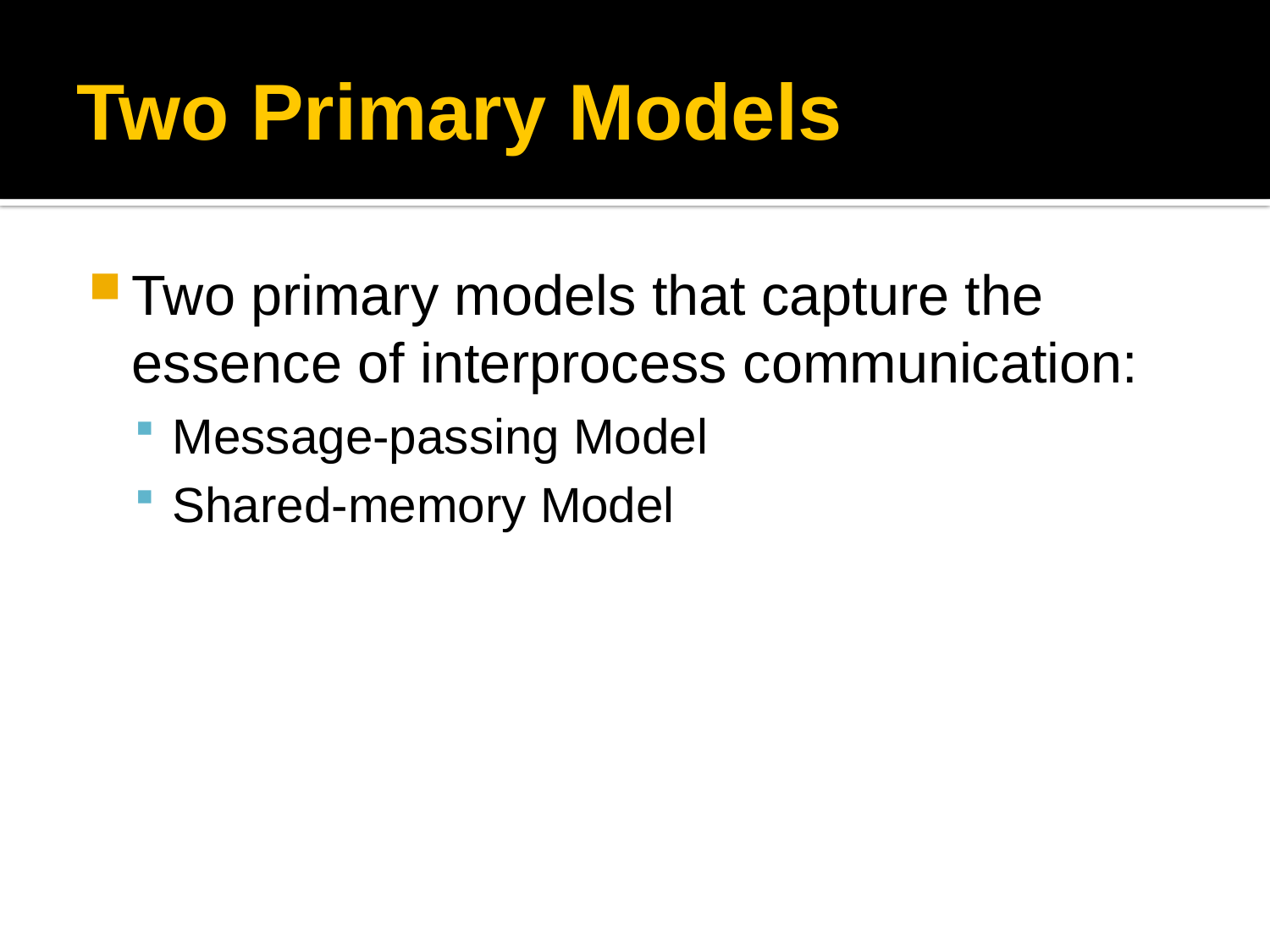

# Two Primary Models
Two primary models that capture the essence of interprocess communication:
Message-passing Model
Shared-memory Model